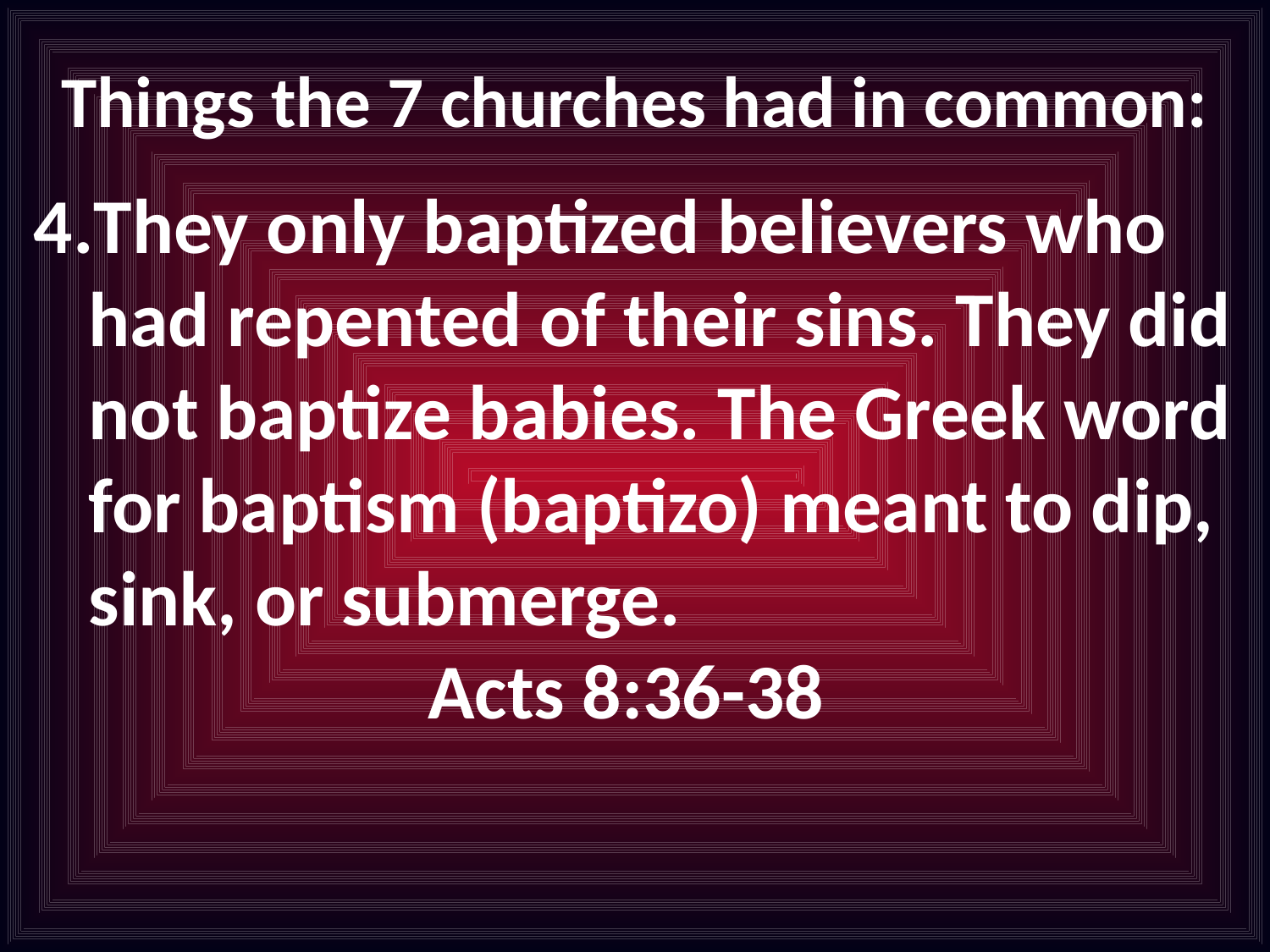

# Things the 7 churches had in common:
They only baptized believers who had repented of their sins. They did not baptize babies. The Greek word for baptism (baptizo) meant to dip, sink, or submerge.
Acts 8:36-38